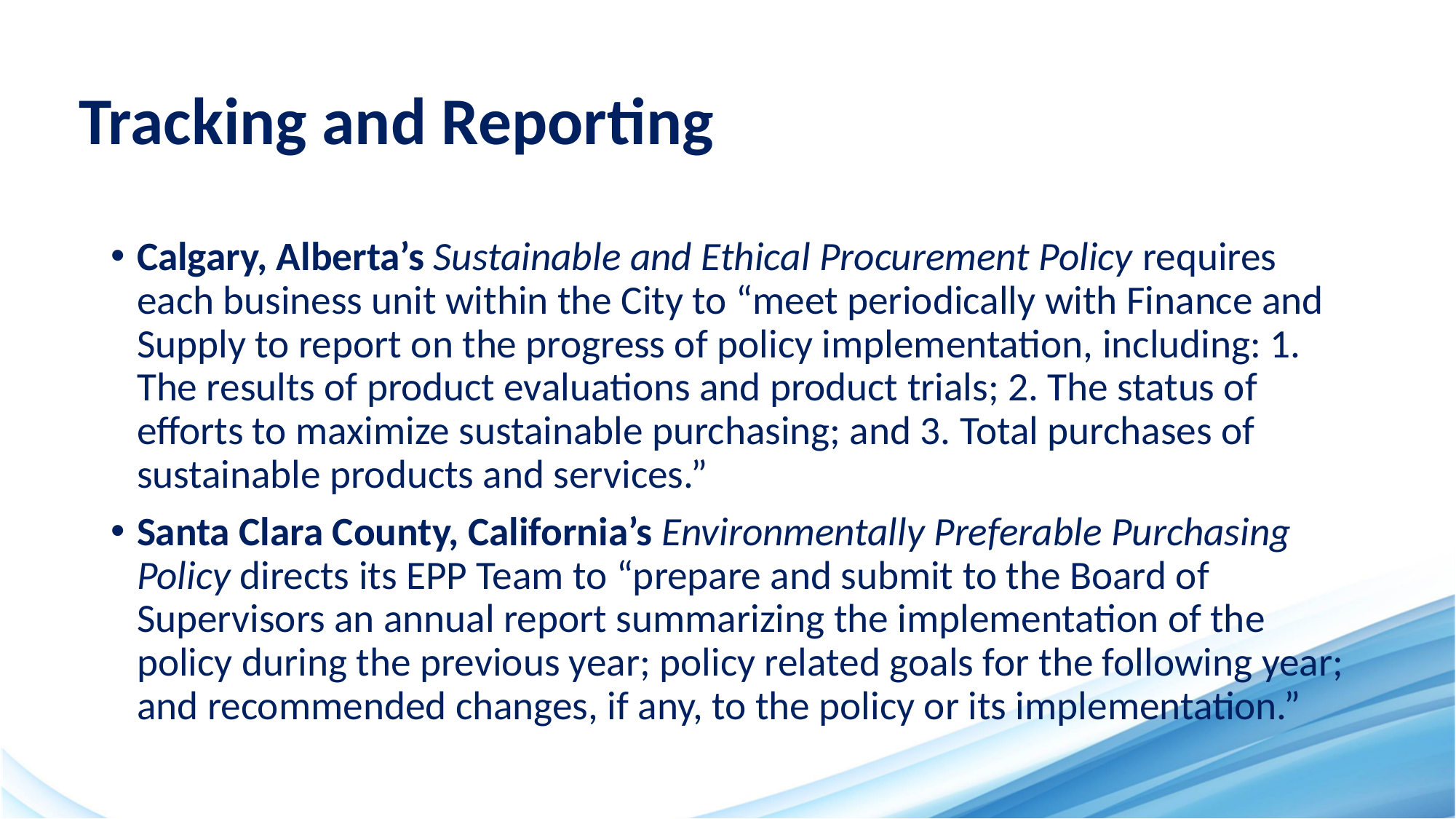

# Tracking and Reporting
Calgary, Alberta’s Sustainable and Ethical Procurement Policy requires each business unit within the City to “meet periodically with Finance and Supply to report on the progress of policy implementation, including: 1. The results of product evaluations and product trials; 2. The status of efforts to maximize sustainable purchasing; and 3. Total purchases of sustainable products and services.”
Santa Clara County, California’s Environmentally Preferable Purchasing Policy directs its EPP Team to “prepare and submit to the Board of Supervisors an annual report summarizing the implementation of the policy during the previous year; policy related goals for the following year; and recommended changes, if any, to the policy or its implementation.”